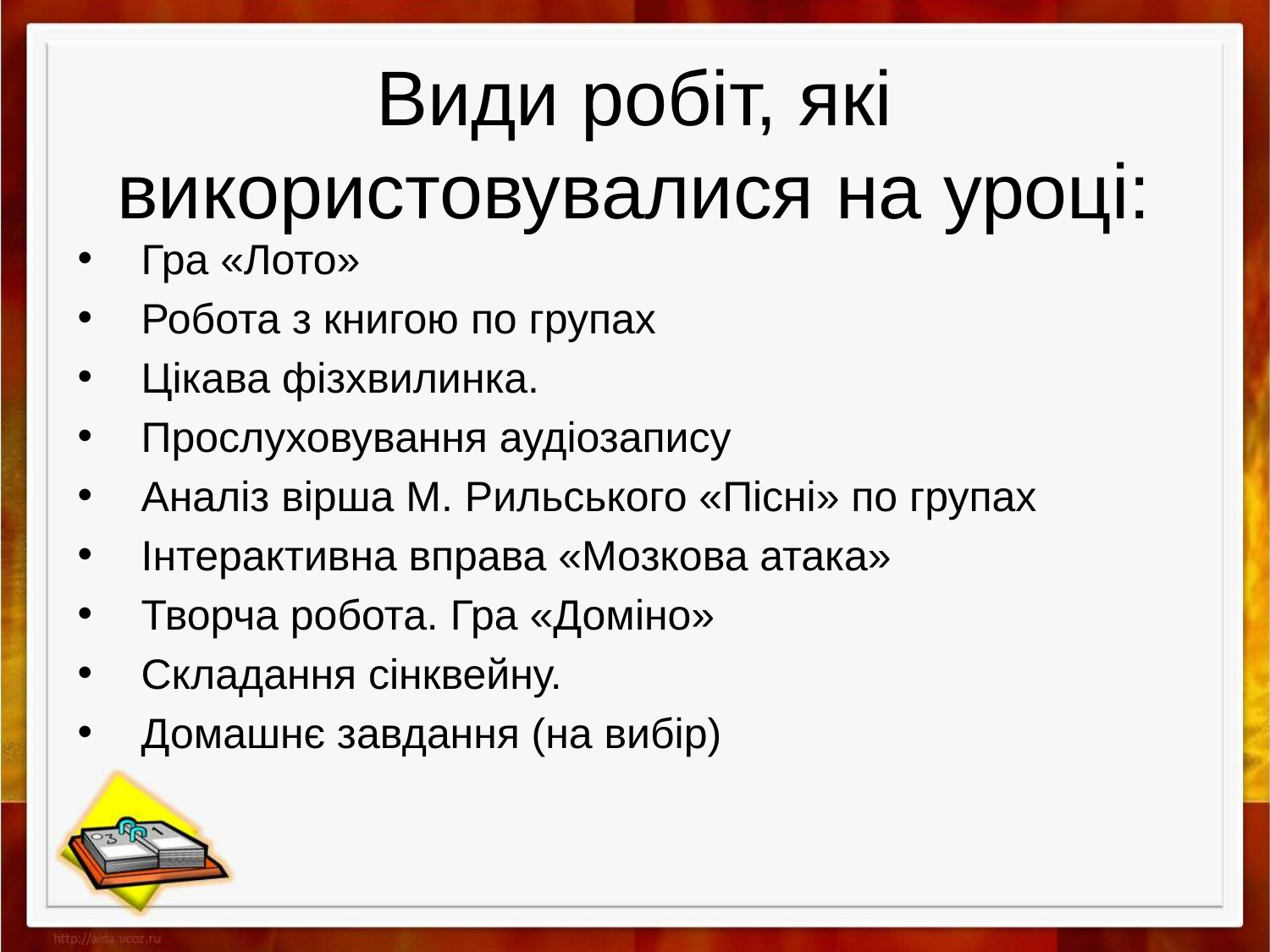

# Види робіт, які використовувалися на уроці:
Гра «Лото»
Робота з книгою по групах
Цікава фізхвилинка.
Прослуховування аудіозапису
Аналіз вірша М. Рильського «Пісні» по групах
Інтерактивна вправа «Мозкова атака»
Творча робота. Гра «Доміно»
Складання сінквейну.
Домашнє завдання (на вибір)